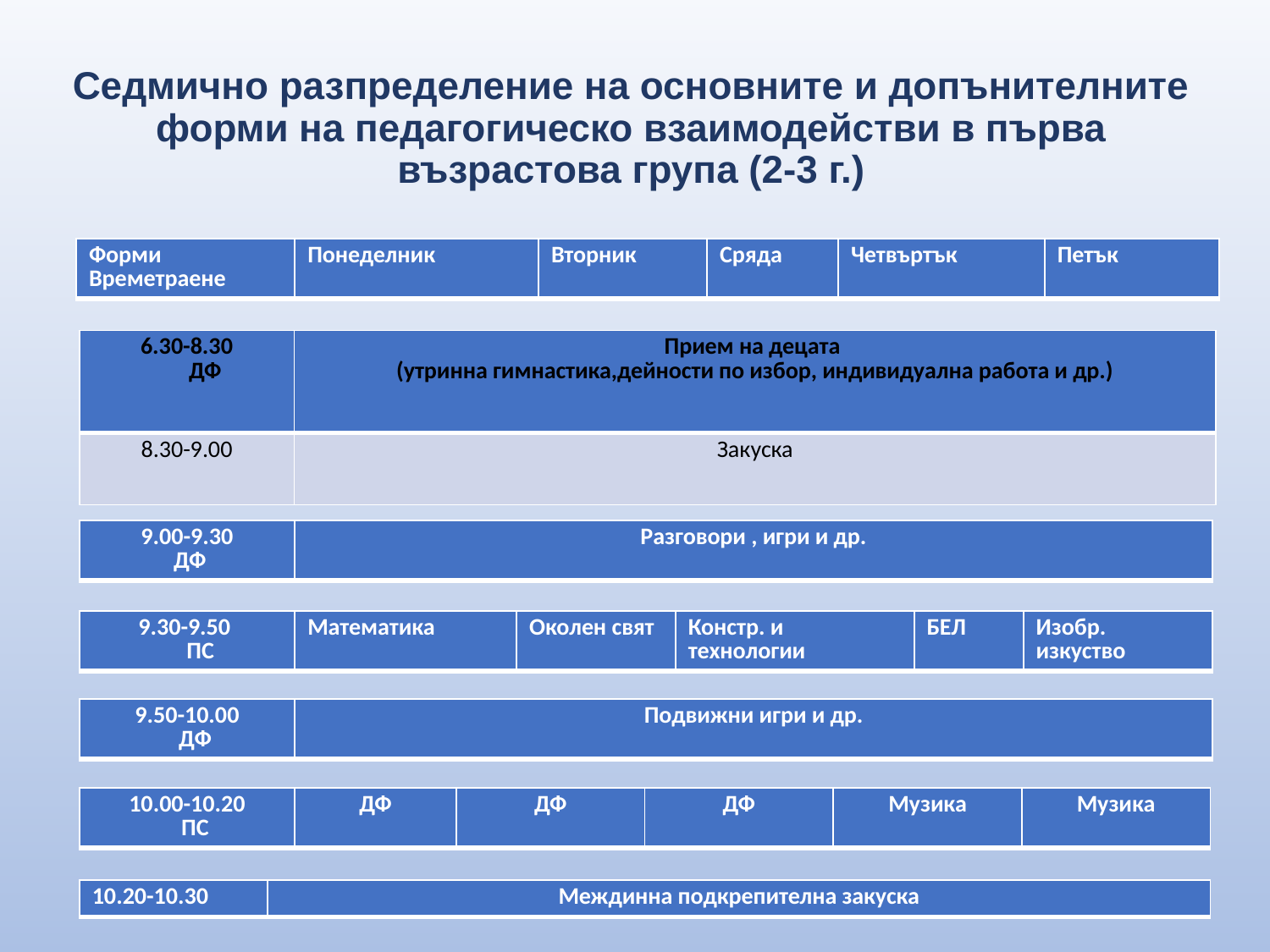

# Седмично разпределение на основните и допънителните форми на педагогическо взаимодействи в първа възрастова група (2-3 г.)
| Форми Времетраене | Понеделник | Вторник | Сряда | Четвъртък | Петък |
| --- | --- | --- | --- | --- | --- |
| 6.30-8.30 ДФ | Прием на децата (утринна гимнастика,дейности по избор, индивидуална работа и др.) |
| --- | --- |
| 8.30-9.00 | Закуска |
| 9.00-9.30 ДФ | Разговори , игри и др. |
| --- | --- |
| 9.30-9.50 ПС | Математика | Околен свят | Констр. и технологии | БЕЛ | Изобр. изкуство |
| --- | --- | --- | --- | --- | --- |
| 9.50-10.00 ДФ | Подвижни игри и др. |
| --- | --- |
| 10.00-10.20 ПС | ДФ | ДФ | ДФ | Музика | Музика |
| --- | --- | --- | --- | --- | --- |
| 10.20-10.30 | Междинна подкрепителна закуска |
| --- | --- |